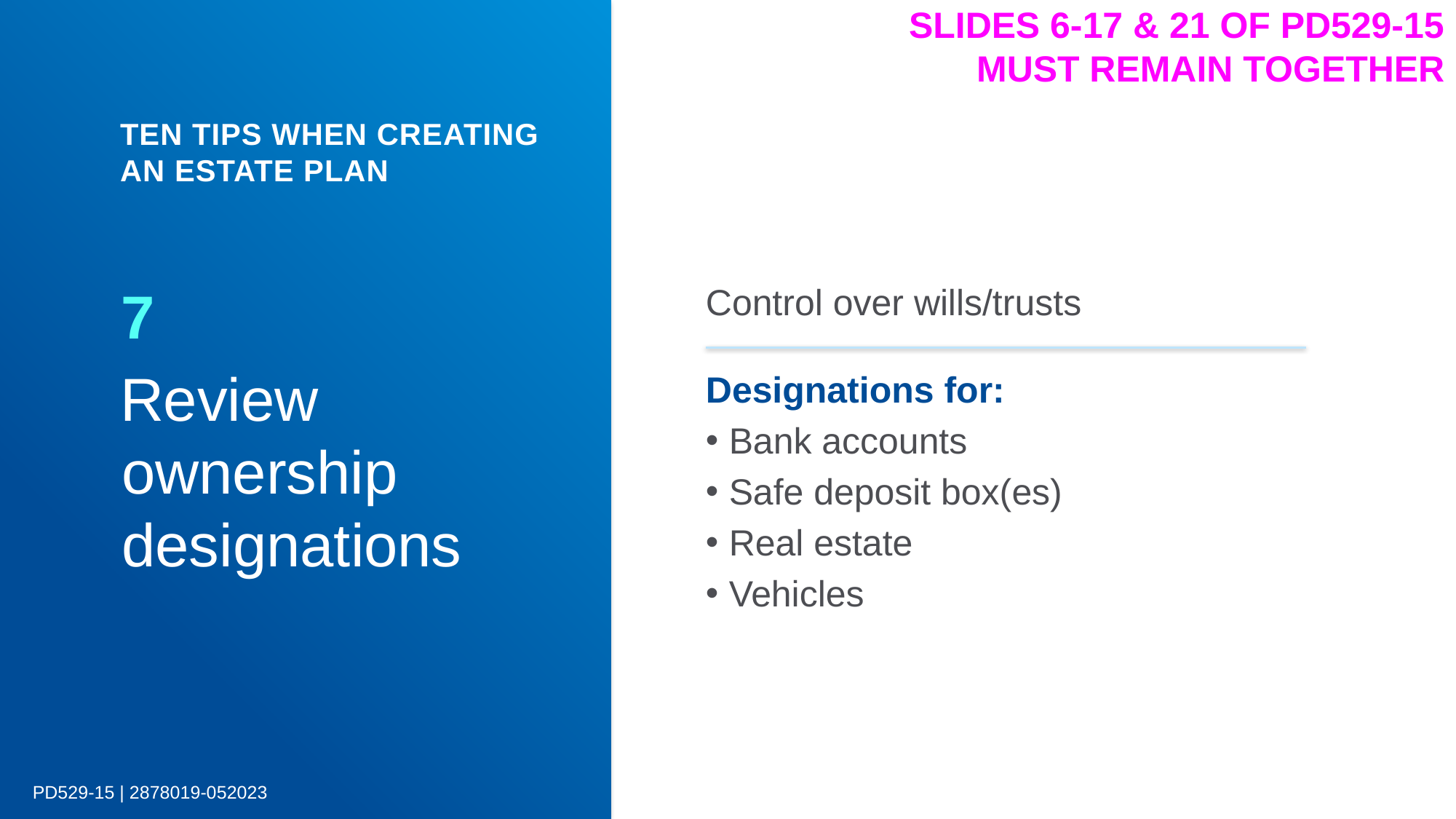

Slides 6-17 & 21 of PD529-15 must REMAIN together
TEN TIPS WHEN CREATING AN ESTATE PLAN
7
Control over wills/trusts
Designations for:
Bank accounts
Safe deposit box(es)
Real estate
Vehicles
Review ownership designations
PD529-15 | 2878019-052023